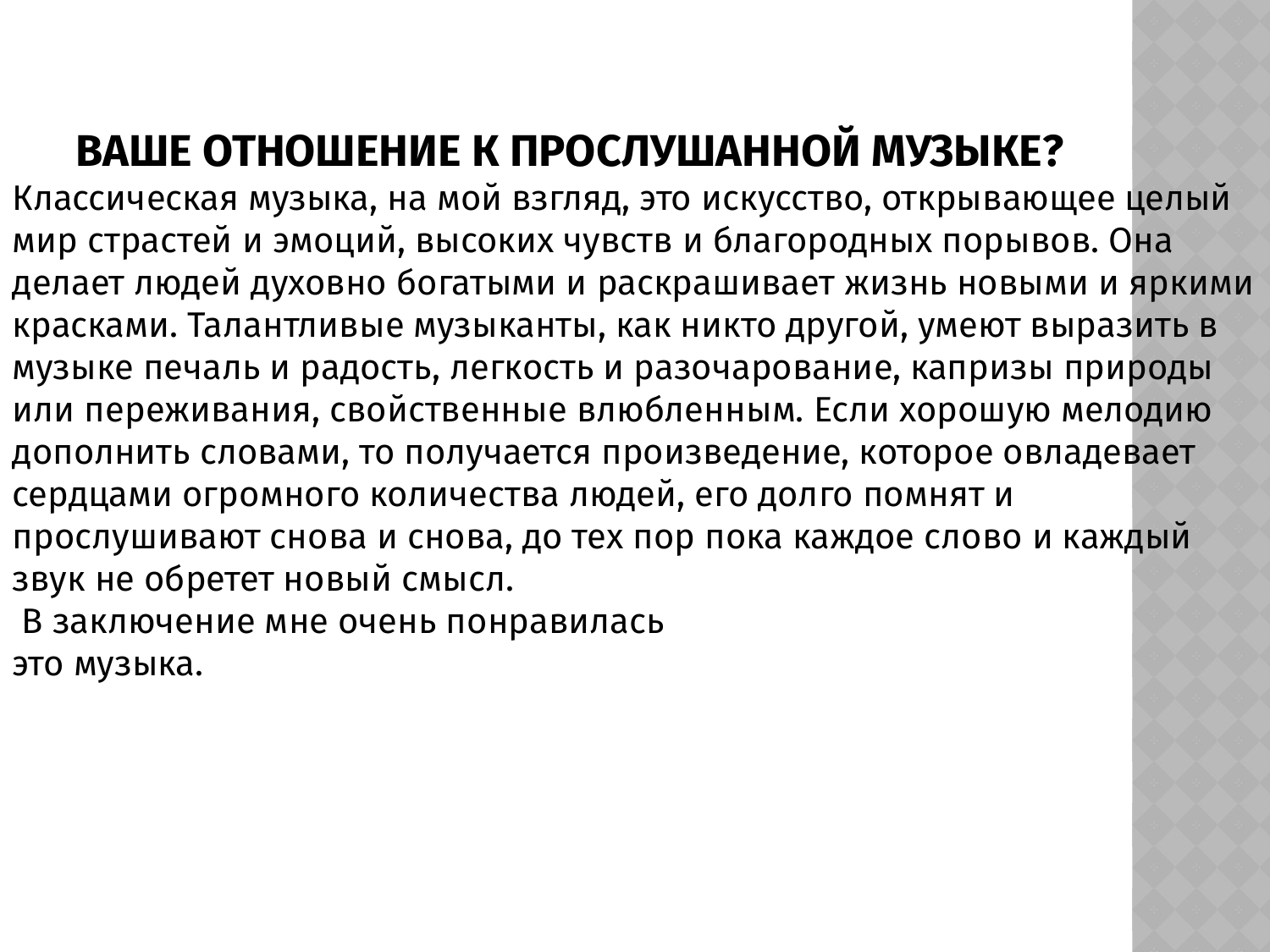

# Ваше отношение к прослушанной музыке?
Классическая музыка, на мой взгляд, это искусство, открывающее целый мир страстей и эмоций, высоких чувств и благородных порывов. Она делает людей духовно богатыми и раскрашивает жизнь новыми и яркими красками. Талантливые музыканты, как никто другой, умеют выразить в музыке печаль и радость, легкость и разочарование, капризы природы или переживания, свойственные влюбленным. Если хорошую мелодию дополнить словами, то получается произведение, которое овладевает сердцами огромного количества людей, его долго помнят и прослушивают снова и снова, до тех пор пока каждое слово и каждый звук не обретет новый смысл.
 В заключение мне очень понравилась
это музыка.